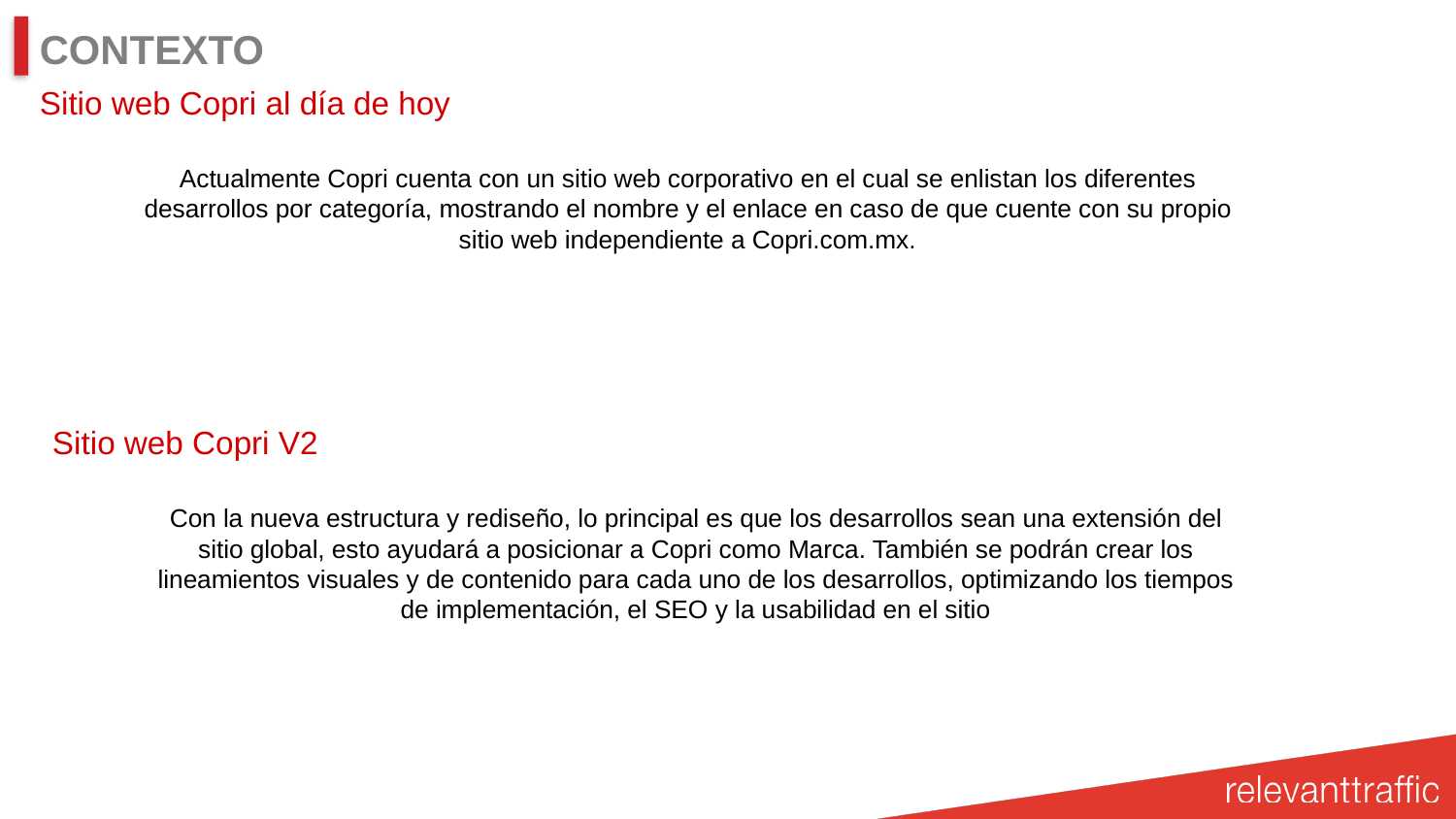

# CONTEXTO
Sitio web Copri al día de hoy
Actualmente Copri cuenta con un sitio web corporativo en el cual se enlistan los diferentes desarrollos por categoría, mostrando el nombre y el enlace en caso de que cuente con su propio sitio web independiente a Copri.com.mx.

Sitio web Copri V2
Con la nueva estructura y rediseño, lo principal es que los desarrollos sean una extensión del sitio global, esto ayudará a posicionar a Copri como Marca. También se podrán crear los lineamientos visuales y de contenido para cada uno de los desarrollos, optimizando los tiempos de implementación, el SEO y la usabilidad en el sitio